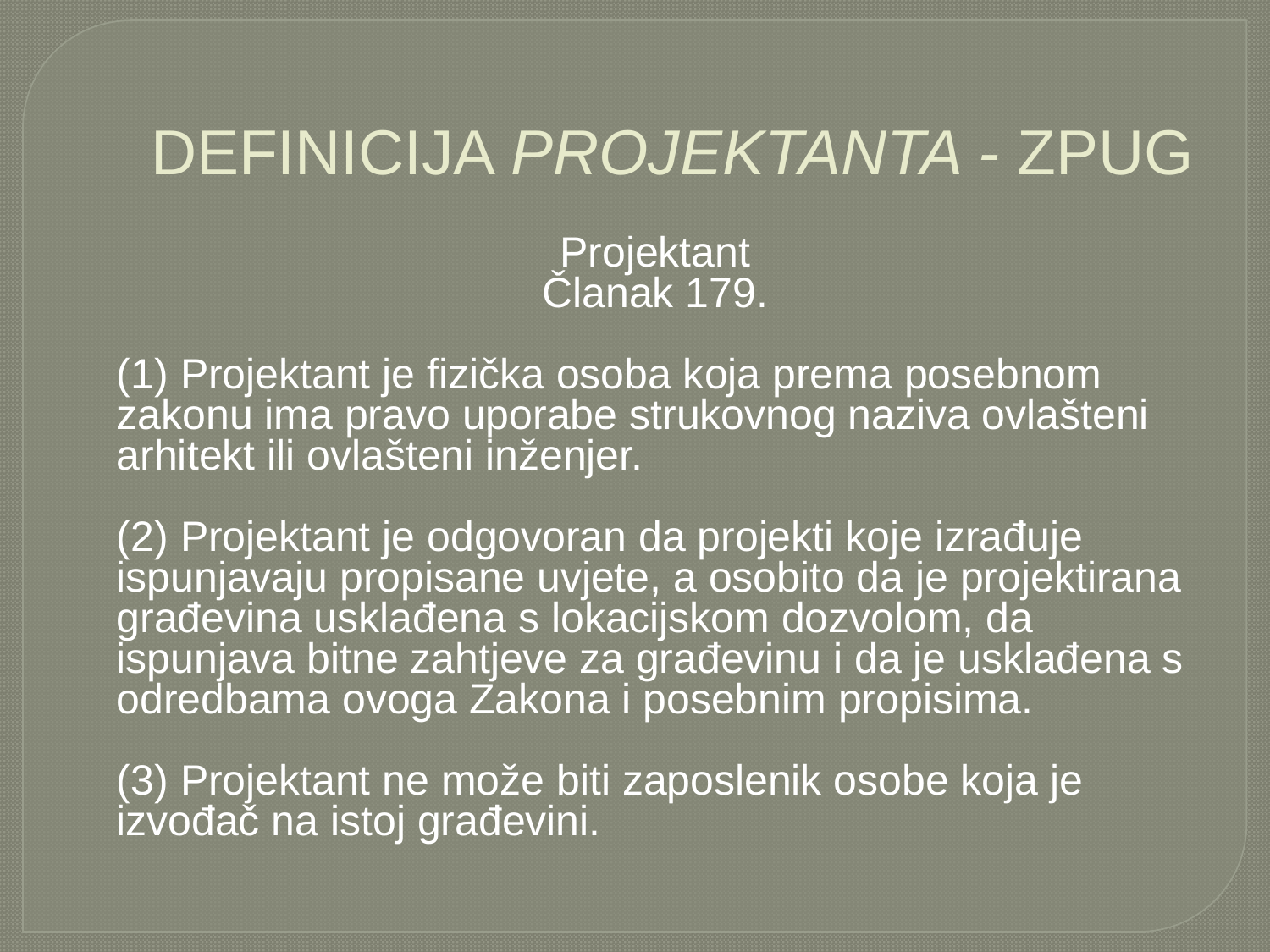

# DEFINICIJA PROJEKTANTA - ZPUG
	Projektant
	Članak 179.

	(1) Projektant je fizička osoba koja prema posebnom zakonu ima pravo uporabe strukovnog naziva ovlašteni arhitekt ili ovlašteni inženjer.

	(2) Projektant je odgovoran da projekti koje izrađuje ispunjavaju propisane uvjete, a osobito da je projektirana građevina usklađena s lokacijskom dozvolom, da ispunjava bitne zahtjeve za građevinu i da je usklađena s odredbama ovoga Zakona i posebnim propisima.

	(3) Projektant ne može biti zaposlenik osobe koja je izvođač na istoj građevini.